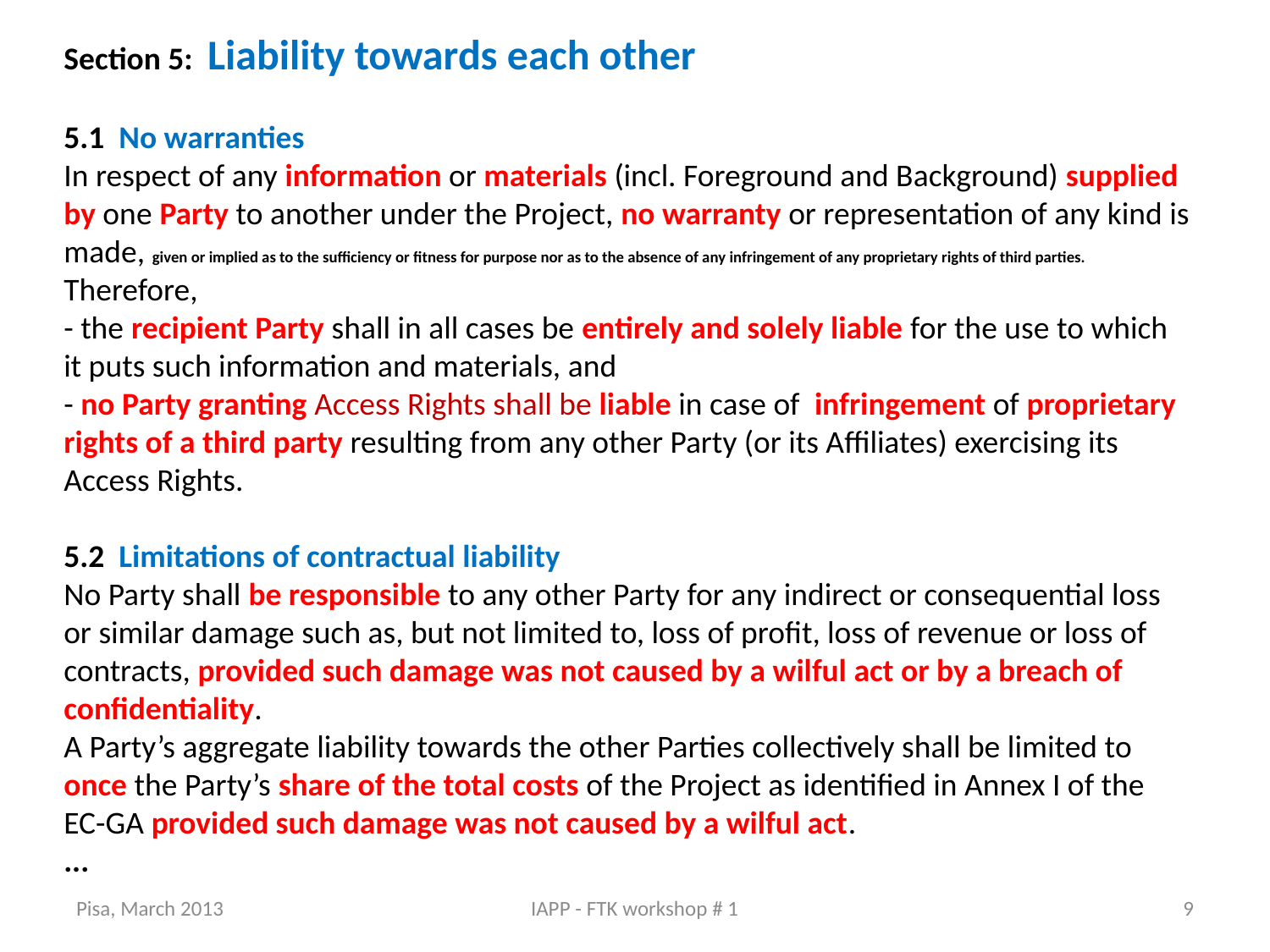

Section 5:  Liability towards each other

5.1  No warranties
In respect of any information or materials (incl. Foreground and Background) supplied by one Party to another under the Project, no warranty or representation of any kind is made, given or implied as to the sufficiency or fitness for purpose nor as to the absence of any infringement of any proprietary rights of third parties.
Therefore,
- the recipient Party shall in all cases be entirely and solely liable for the use to which it puts such information and materials, and
- no Party granting Access Rights shall be liable in case of  infringement of proprietary rights of a third party resulting from any other Party (or its Affiliates) exercising its Access Rights.

5.2  Limitations of contractual liability
No Party shall be responsible to any other Party for any indirect or consequential loss or similar damage such as, but not limited to, loss of profit, loss of revenue or loss of contracts, provided such damage was not caused by a wilful act or by a breach of confidentiality.
A Party’s aggregate liability towards the other Parties collectively shall be limited to once the Party’s share of the total costs of the Project as identified in Annex I of the EC-GA provided such damage was not caused by a wilful act.
...
Pisa, March 2013
IAPP - FTK workshop # 1
9